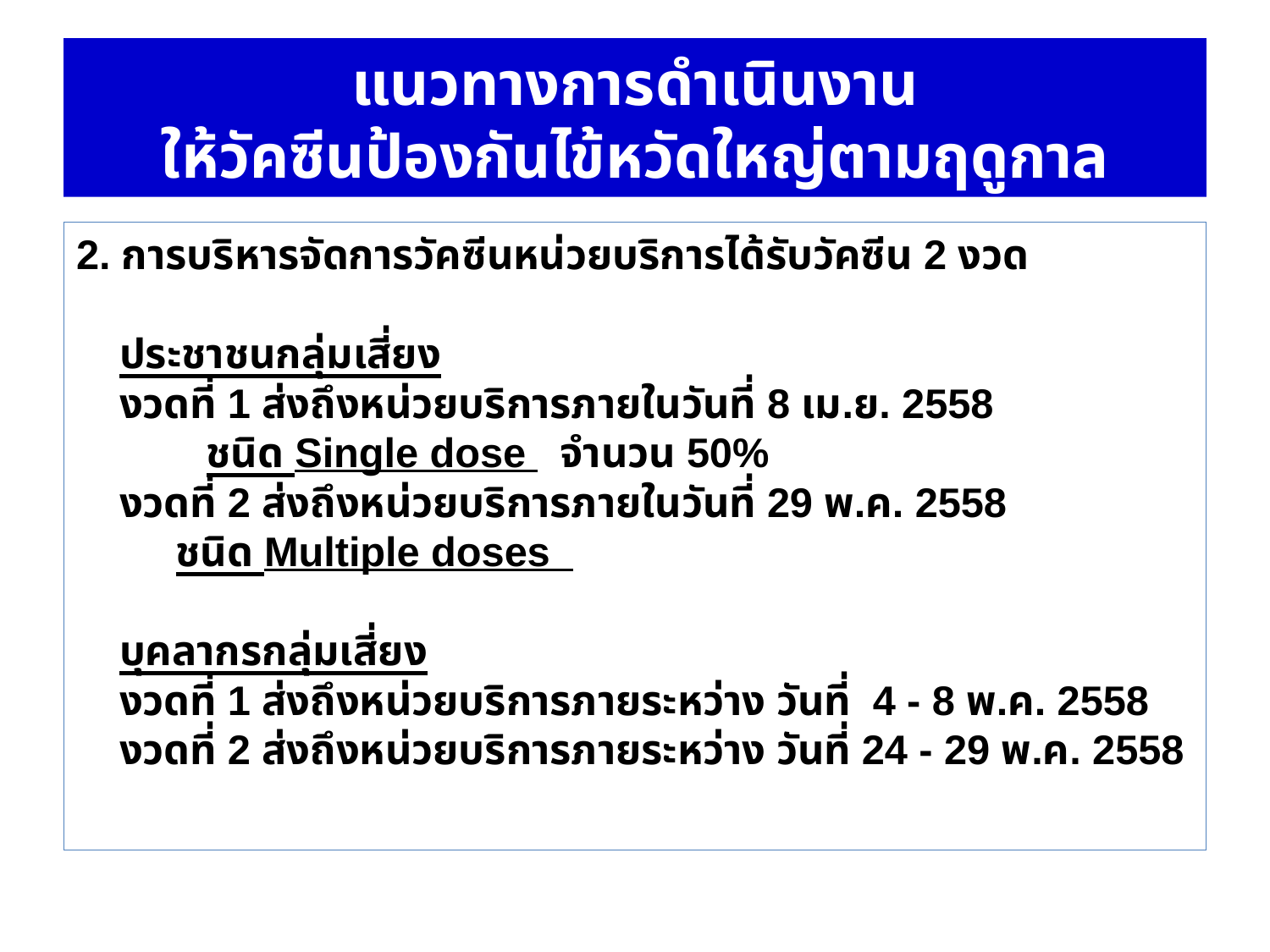

# แนวทางการดำเนินงาน ให้วัคซีนป้องกันไข้หวัดใหญ่ตามฤดูกาล
2. การบริหารจัดการวัคซีนหน่วยบริการได้รับวัคซีน 2 งวด

    ประชาชนกลุ่มเสี่ยง
    งวดที่ 1 ส่งถึงหน่วยบริการภายในวันที่ 8 เม.ย. 2558
	    ชนิด Single dose   จำนวน 50%
    งวดที่ 2 ส่งถึงหน่วยบริการภายในวันที่ 29 พ.ค. 2558
 	ชนิด Multiple doses

    บุคลากรกลุ่มเสี่ยง
    งวดที่ 1 ส่งถึงหน่วยบริการภายระหว่าง วันที่  4 - 8 พ.ค. 2558
    งวดที่ 2 ส่งถึงหน่วยบริการภายระหว่าง วันที่ 24 - 29 พ.ค. 2558